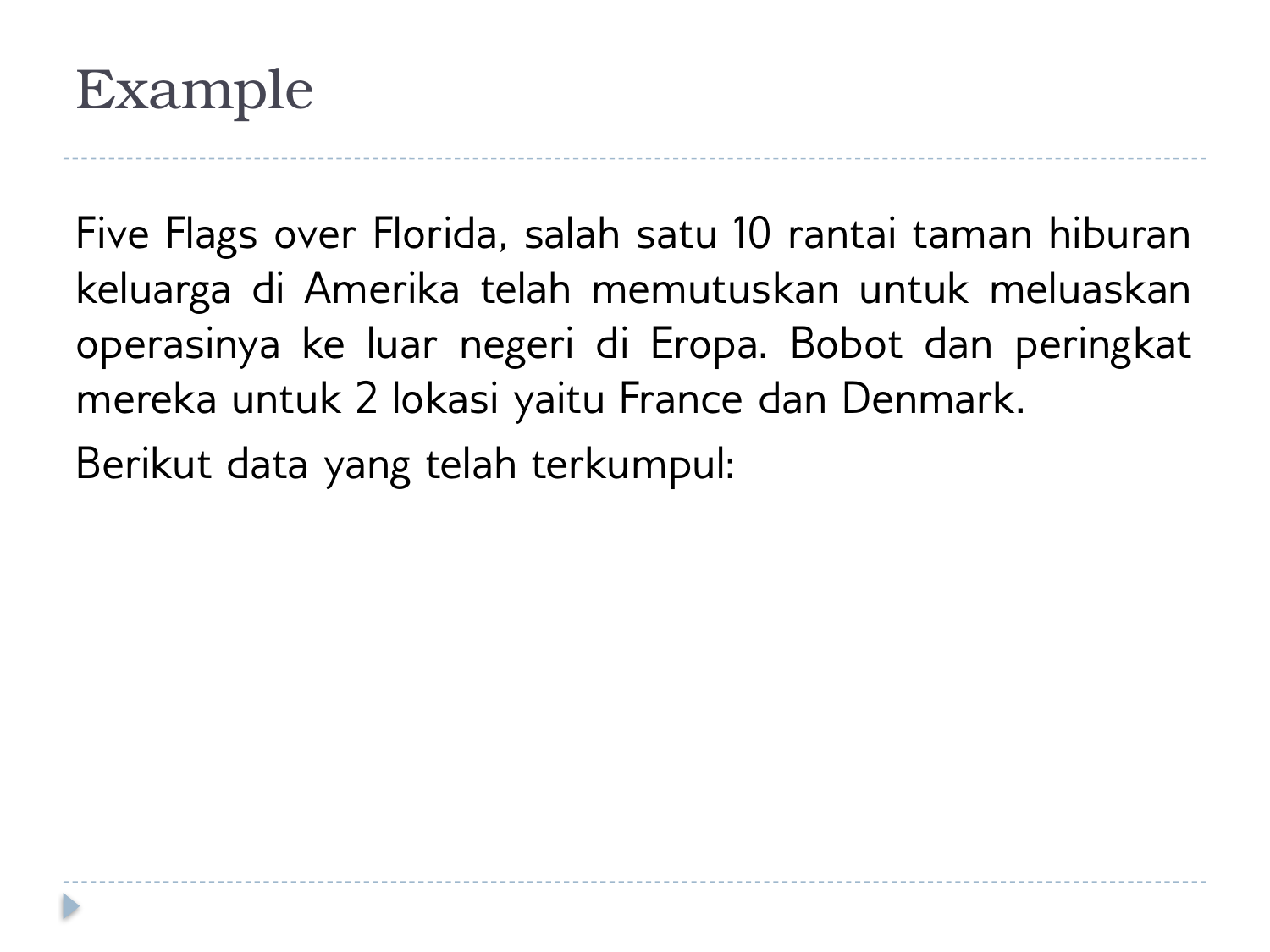

# Example
Five Flags over Florida, salah satu 10 rantai taman hiburan keluarga di Amerika telah memutuskan untuk meluaskan operasinya ke luar negeri di Eropa. Bobot dan peringkat mereka untuk 2 lokasi yaitu France dan Denmark.
Berikut data yang telah terkumpul: